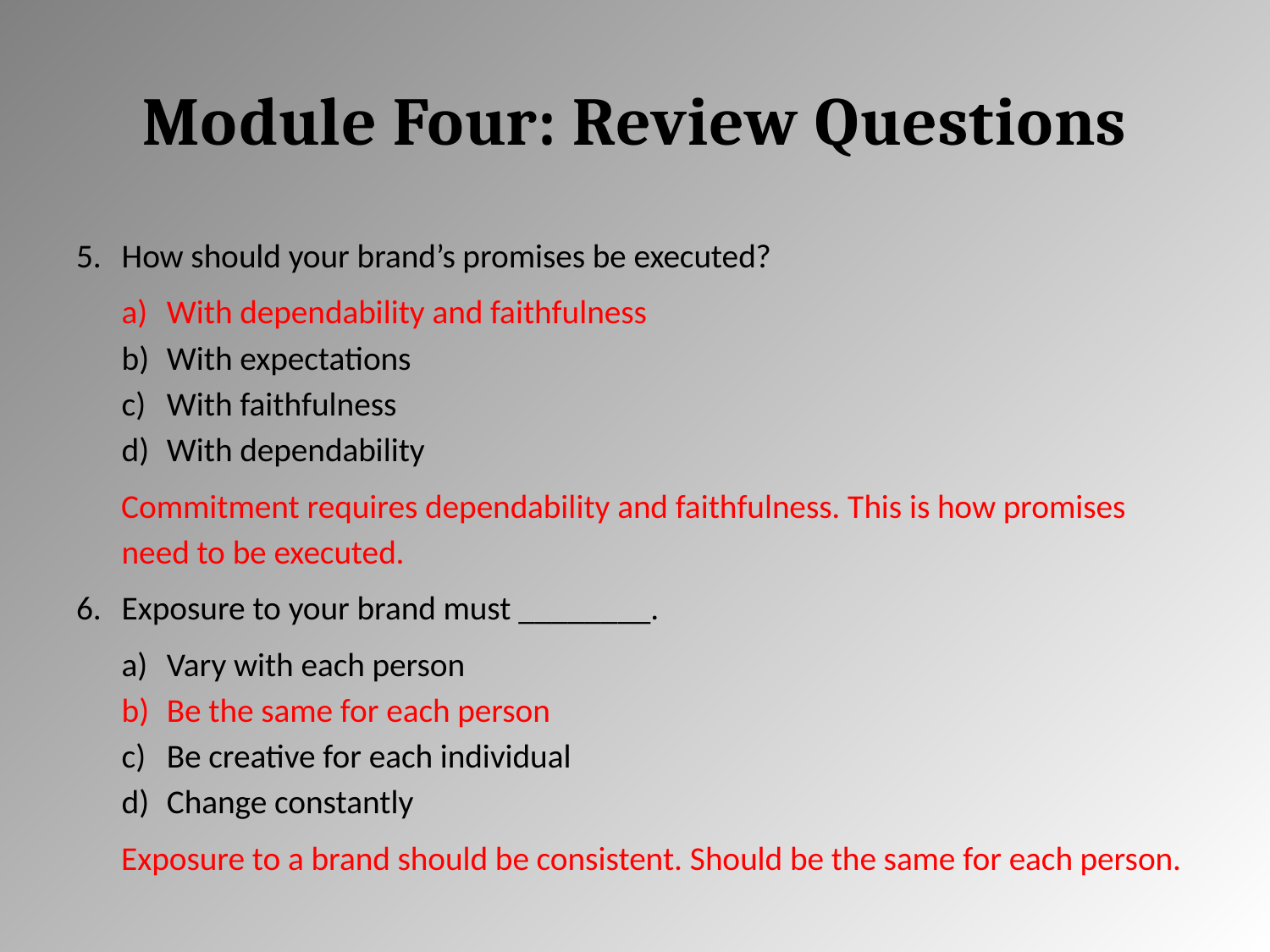

# Module Four: Review Questions
How should your brand’s promises be executed?
With dependability and faithfulness
With expectations
With faithfulness
With dependability
Commitment requires dependability and faithfulness. This is how promises need to be executed.
Exposure to your brand must ________.
Vary with each person
Be the same for each person
Be creative for each individual
Change constantly
Exposure to a brand should be consistent. Should be the same for each person.